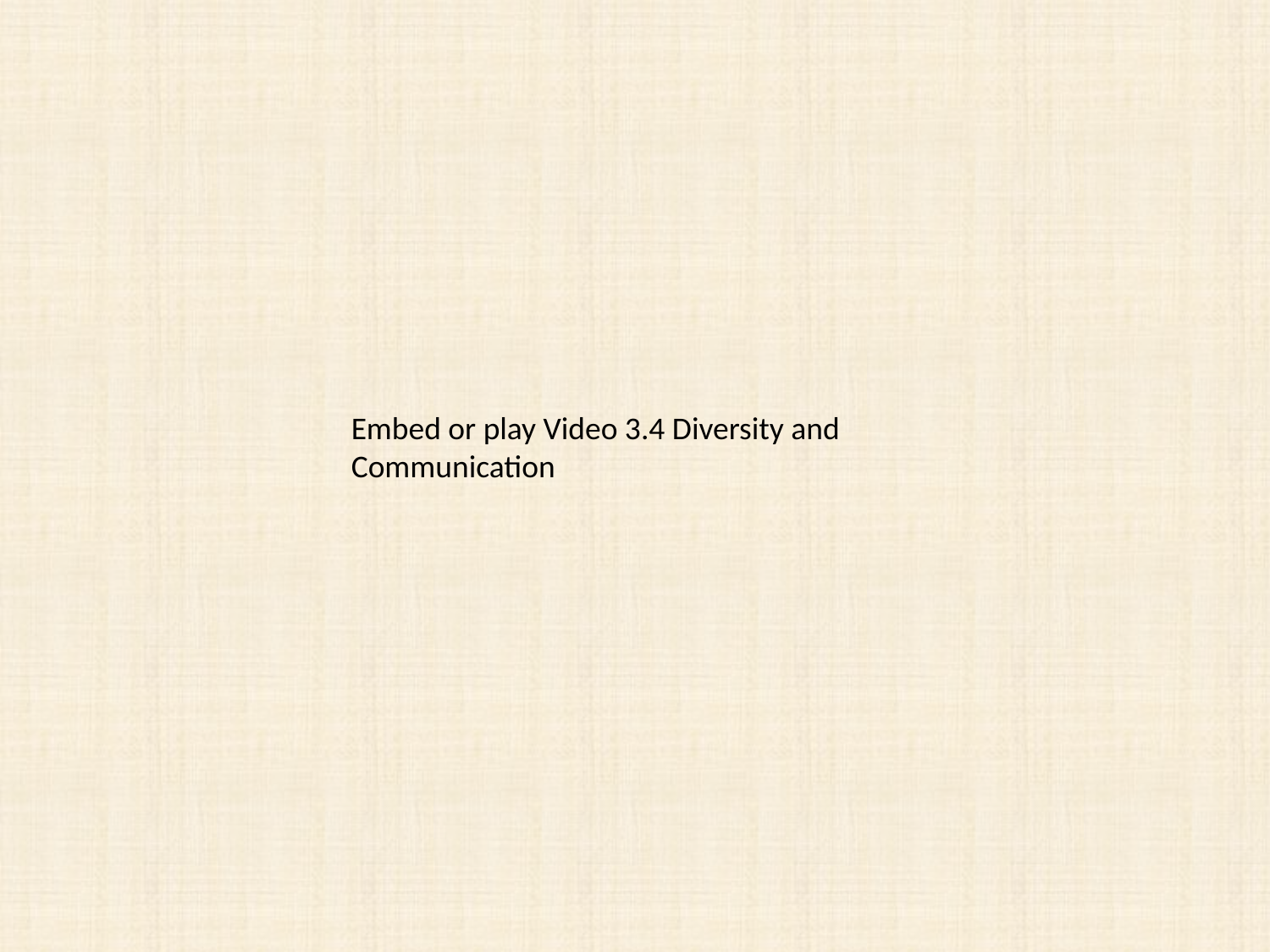

Embed or play Video 3.4 Diversity and Communication